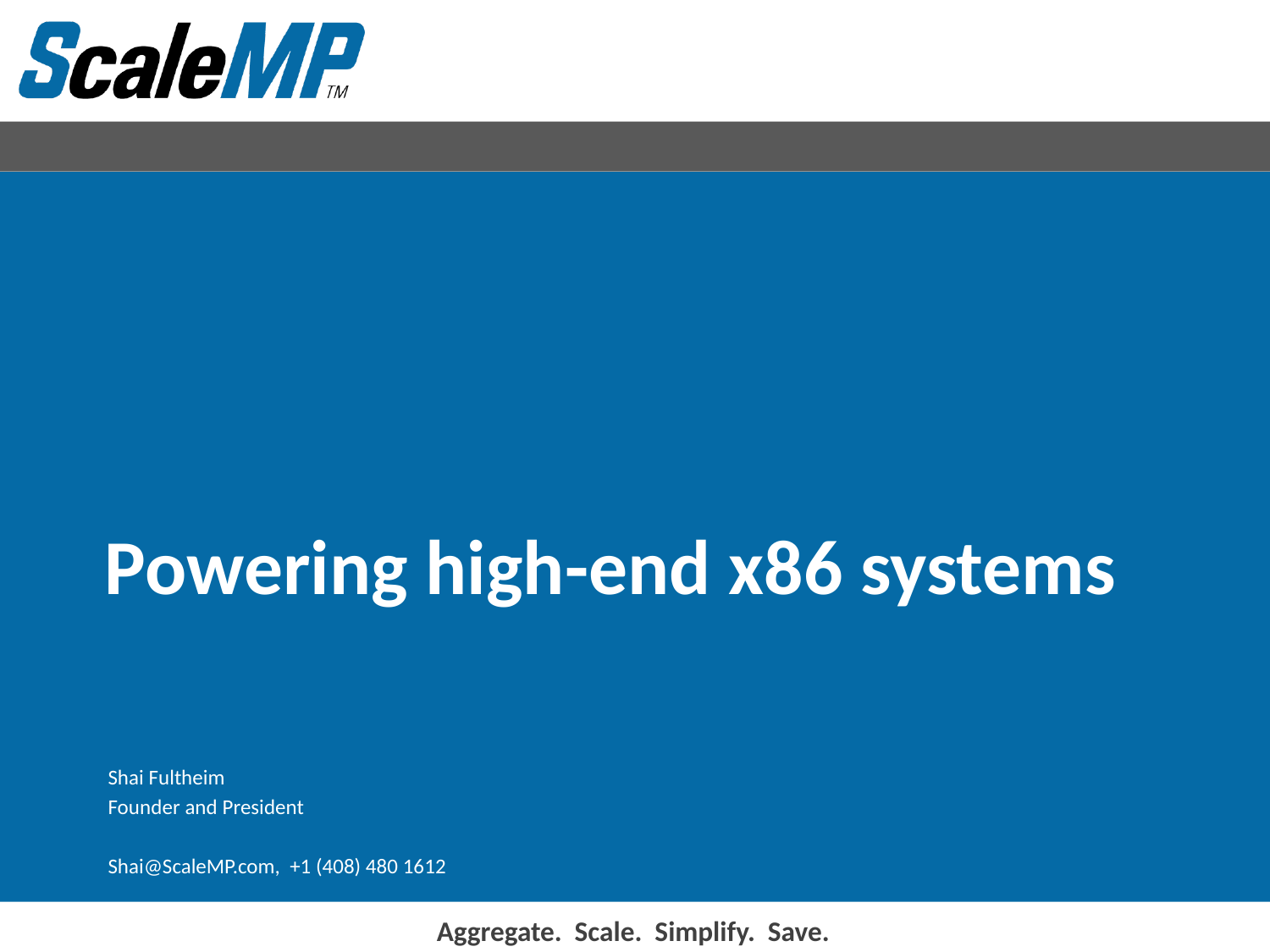

#
Shai Fultheim
Founder and President

Shai@ScaleMP.com,  +1 (408) 480 1612
4/20/2009
21